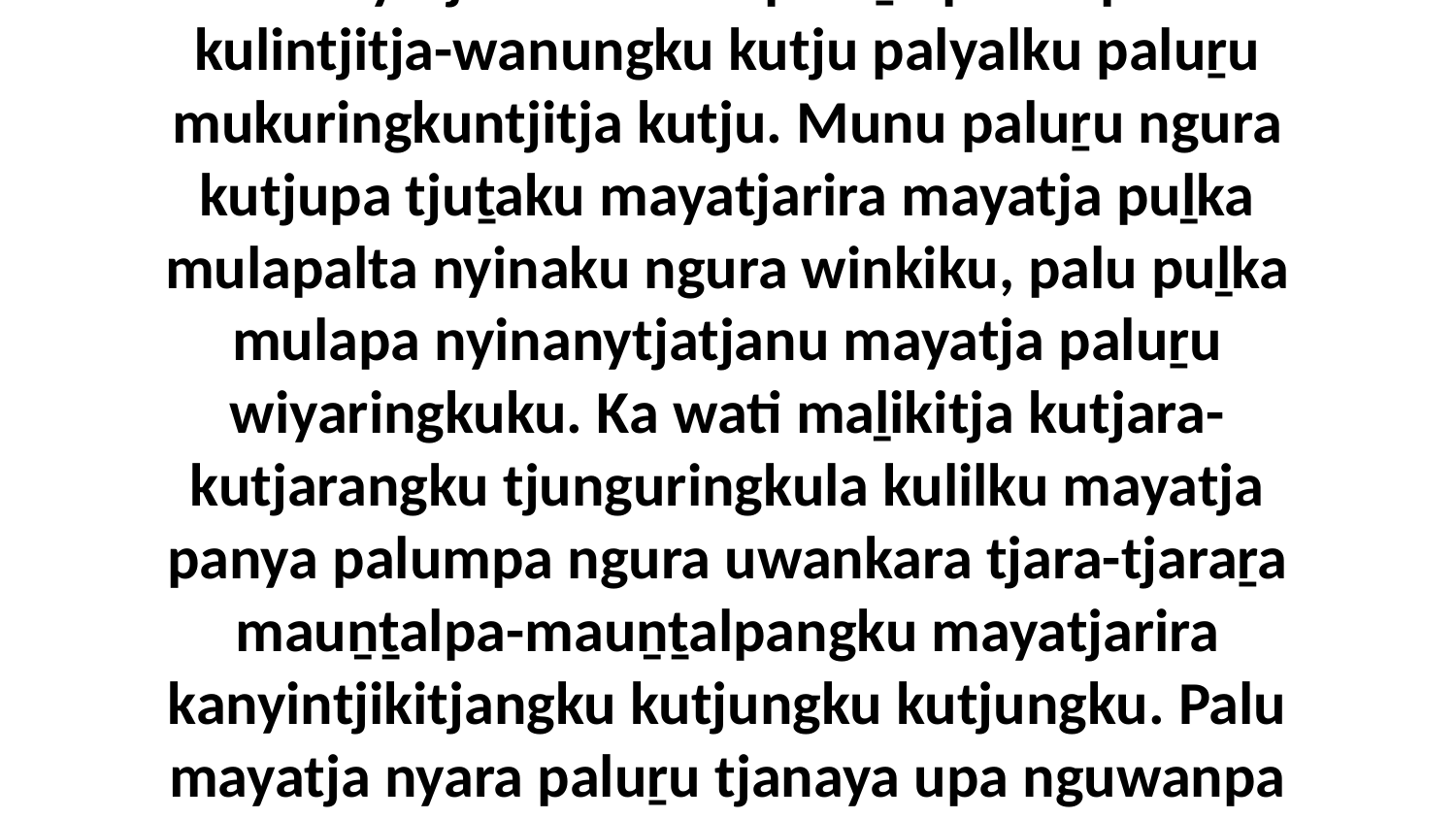

3-4 Palu mayatja nyara paluṟu wiyaringkuku, ka palumpa aṟangka wati kutjupa ngapartji mayatjariku munu paluṟu palumpa kulintjitja-wanungku kutju palyalku paluṟu mukuringkuntjitja kutju. Munu paluṟu ngura kutjupa tjuṯaku mayatjarira mayatja puḻka mulapalta nyinaku ngura winkiku, palu puḻka mulapa nyinanytjatjanu mayatja paluṟu wiyaringkuku. Ka wati maḻikitja kutjara-kutjarangku tjunguringkula kulilku mayatja panya palumpa ngura uwankara tjara-tjaraṟa mauṉṯalpa-mauṉṯalpangku mayatjarira kanyintjikitjangku kutjungku kutjungku. Palu mayatja nyara paluṟu tjanaya upa nguwanpa nyinaku kunpu wiya, panya wati mayatja ngaṉmanyitja kunpu puḻka nyinangi, palu puṟunypa wiya.